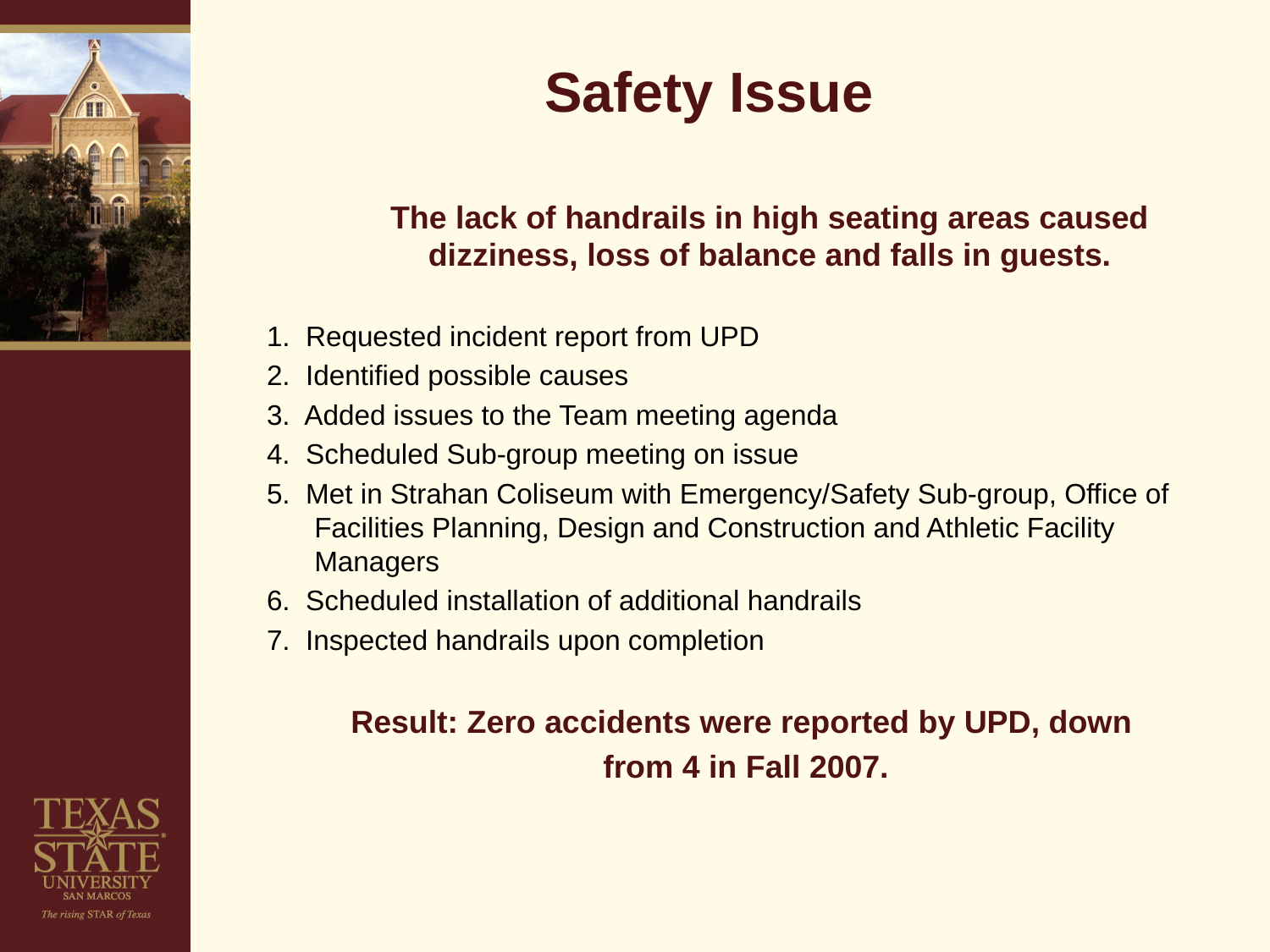

# Safety Issue
The lack of handrails in high seating areas caused dizziness, loss of balance and falls in guests.

1.  Requested incident report from UPD
2.  Identified possible causes
3.  Added issues to the Team meeting agenda
4.  Scheduled Sub-group meeting on issue
5.  Met in Strahan Coliseum with Emergency/Safety Sub-group, Office of Facilities Planning, Design and Construction and Athletic Facility Managers
6.  Scheduled installation of additional handrails
7.  Inspected handrails upon completion

Result: Zero accidents were reported by UPD, down
from 4 in Fall 2007.